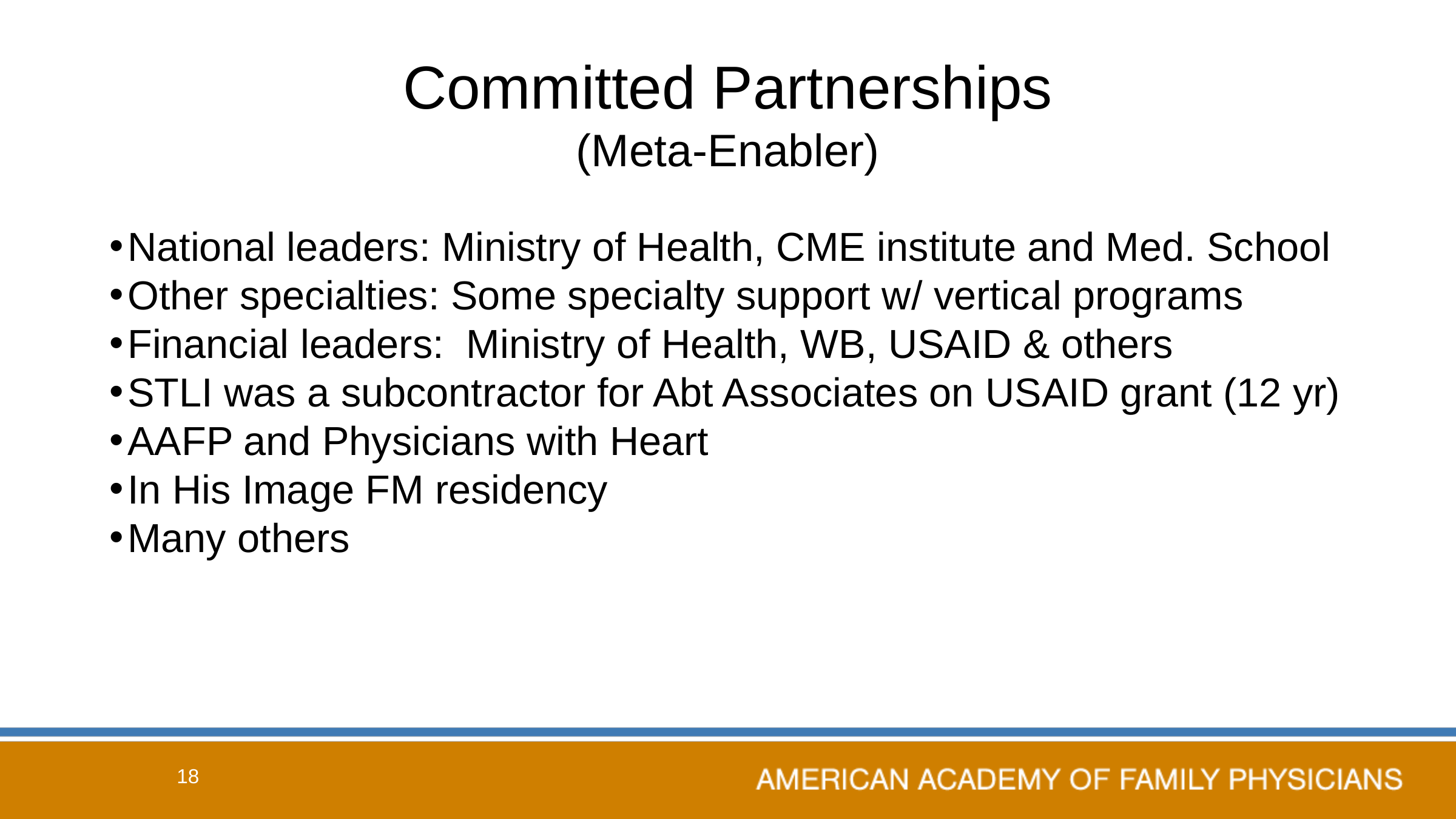

# Committed Partnerships (Meta-Enabler)
National leaders: Ministry of Health, CME institute and Med. School
Other specialties: Some specialty support w/ vertical programs
Financial leaders:  Ministry of Health, WB, USAID & others
STLI was a subcontractor for Abt Associates on USAID grant (12 yr)
AAFP and Physicians with Heart
In His Image FM residency
Many others
18